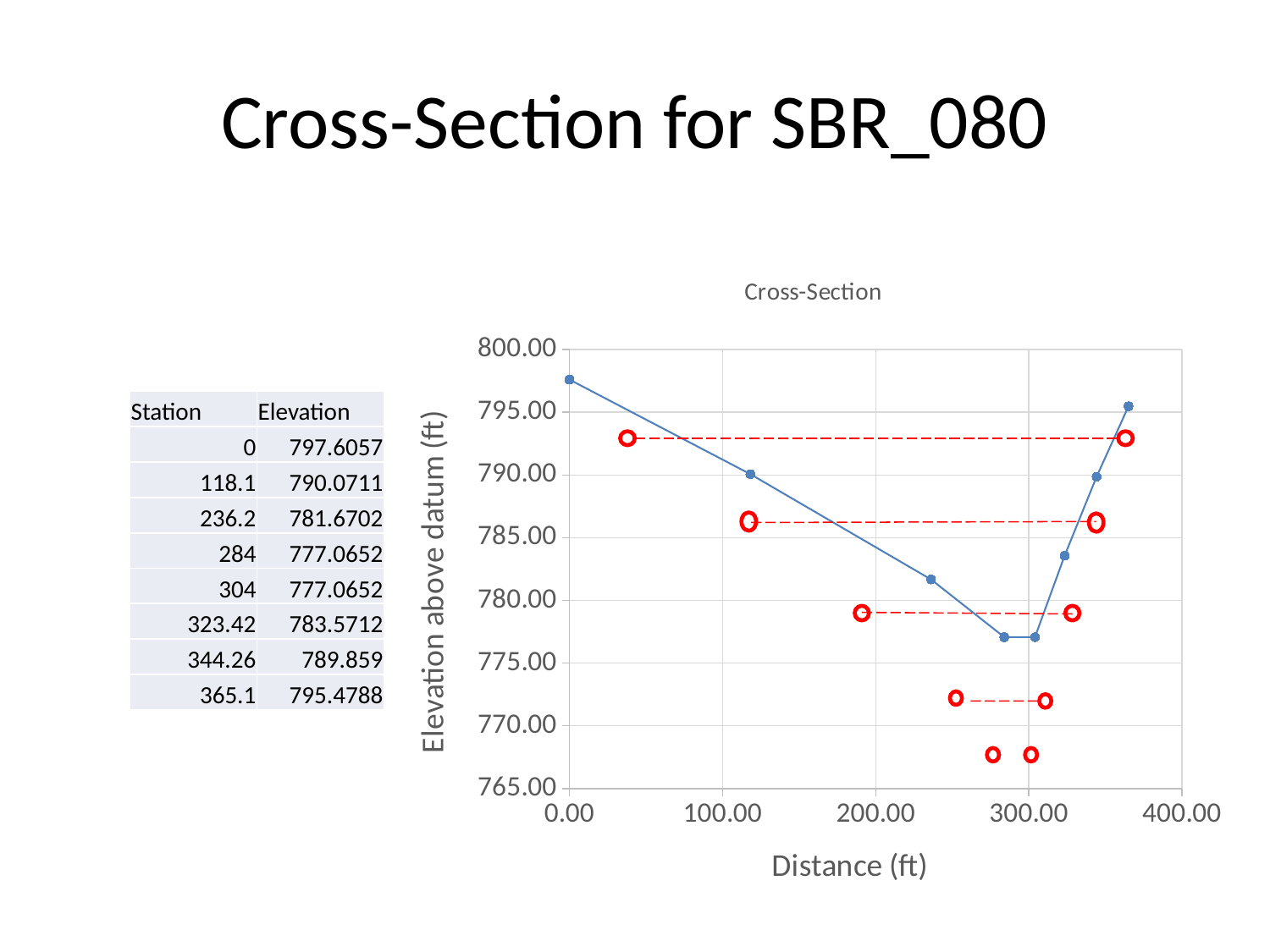

# Cross-Section for SBR_080

### Chart: Cross-Section

| Category | Elevation |
|---|---|

| Station | Elevation |
| --- | --- |
| 0 | 797.6057 |
| 118.1 | 790.0711 |
| 236.2 | 781.6702 |
| 284 | 777.0652 |
| 304 | 777.0652 |
| 323.42 | 783.5712 |
| 344.26 | 789.859 |
| 365.1 | 795.4788 |